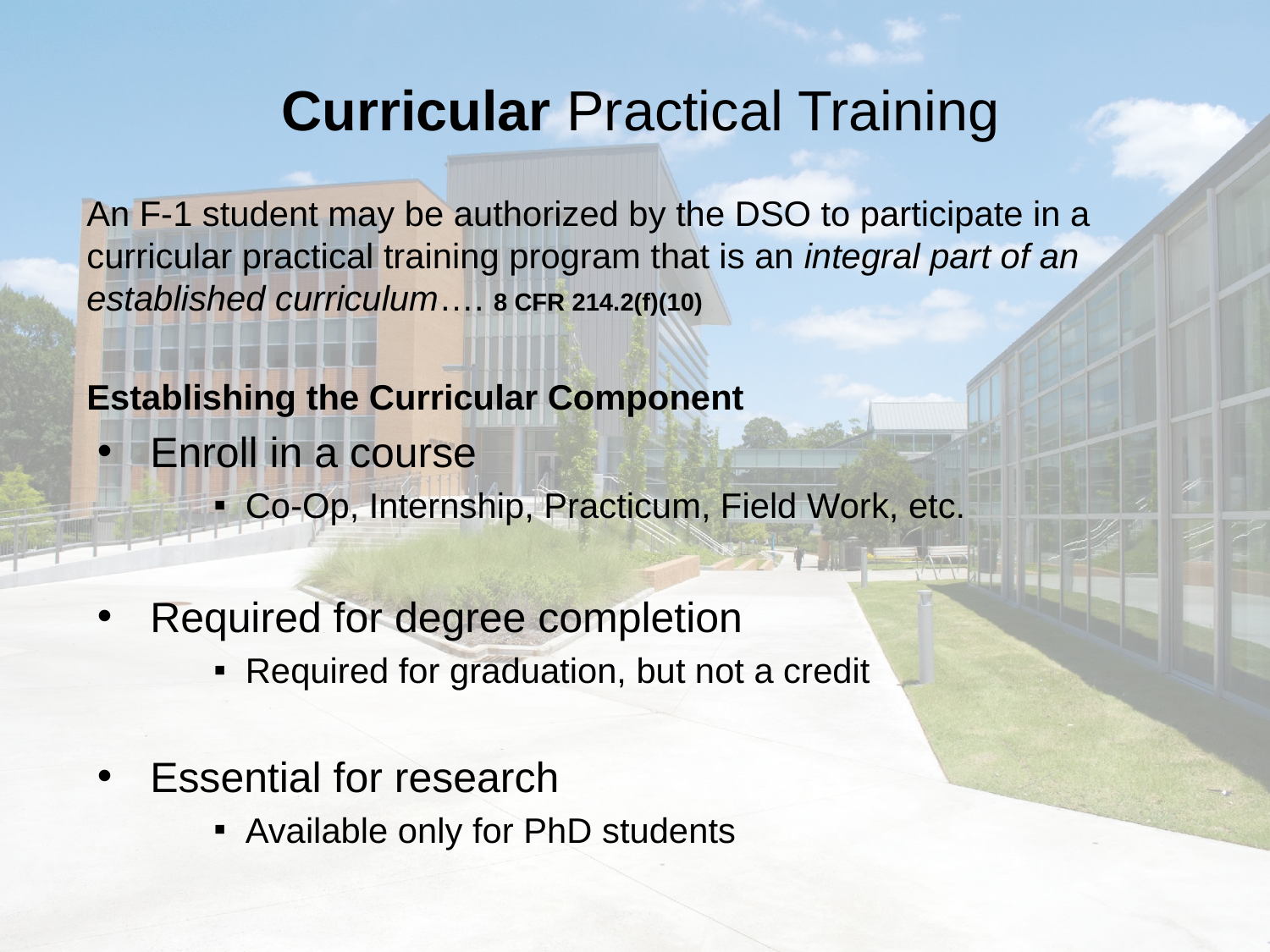

# Curricular Practical Training
An F-1 student may be authorized by the DSO to participate in a curricular practical training program that is an integral part of an established curriculum…. 8 CFR 214.2(f)(10)

Establishing the Curricular Component
Enroll in a course
Co-Op, Internship, Practicum, Field Work, etc.

Required for degree completion
Required for graduation, but not a credit

Essential for research
Available only for PhD students